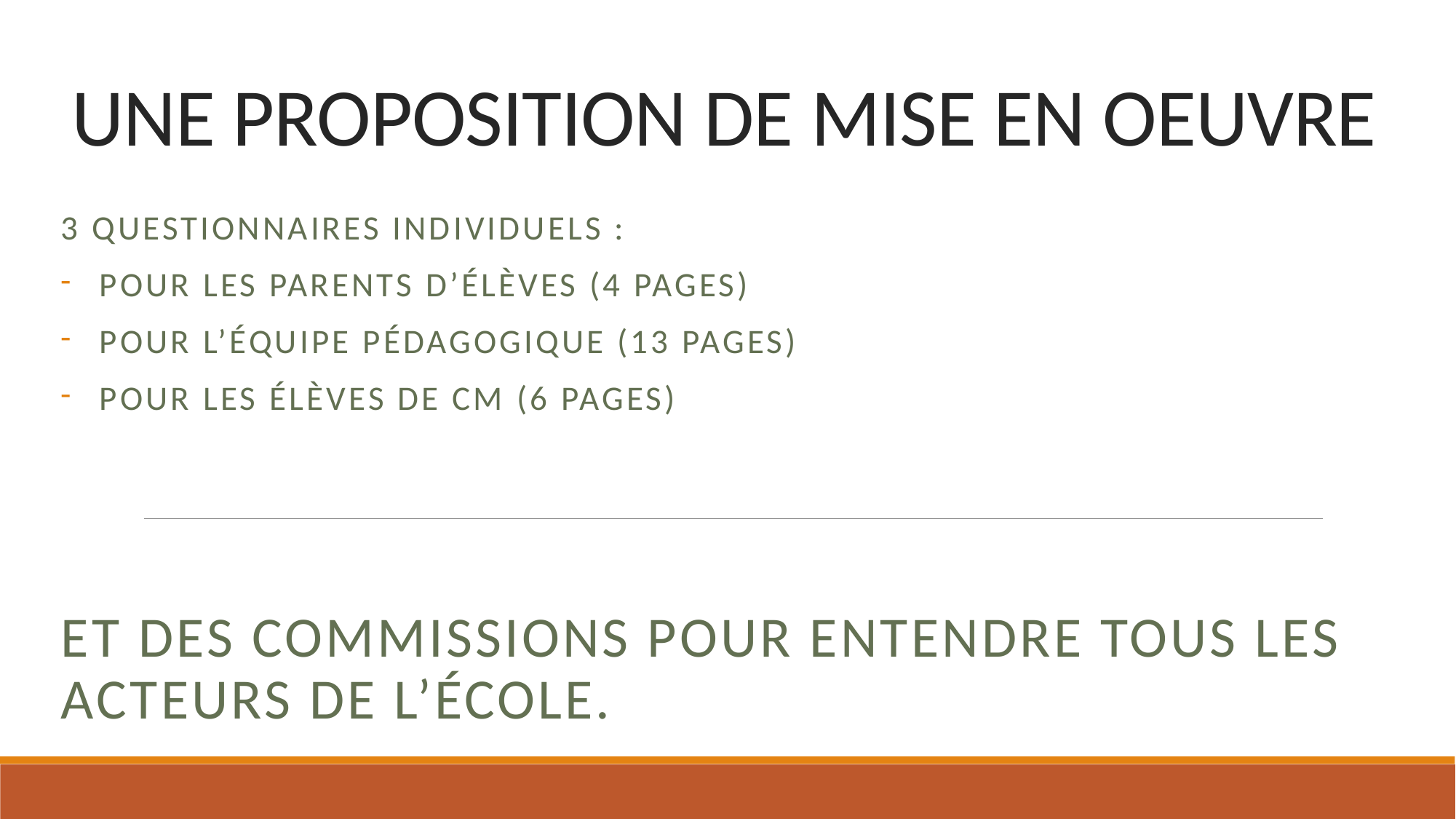

# UNE PROPOSITION DE MISE EN OEUVRE
3 questionnaires individuels :
Pour les parents d’élèves (4 pages)
Pour l’équipe pédagogique (13 pages)
Pour les élèves de CM (6 pages)

Et des commissions pour entendre tous les acteurs de l’école.